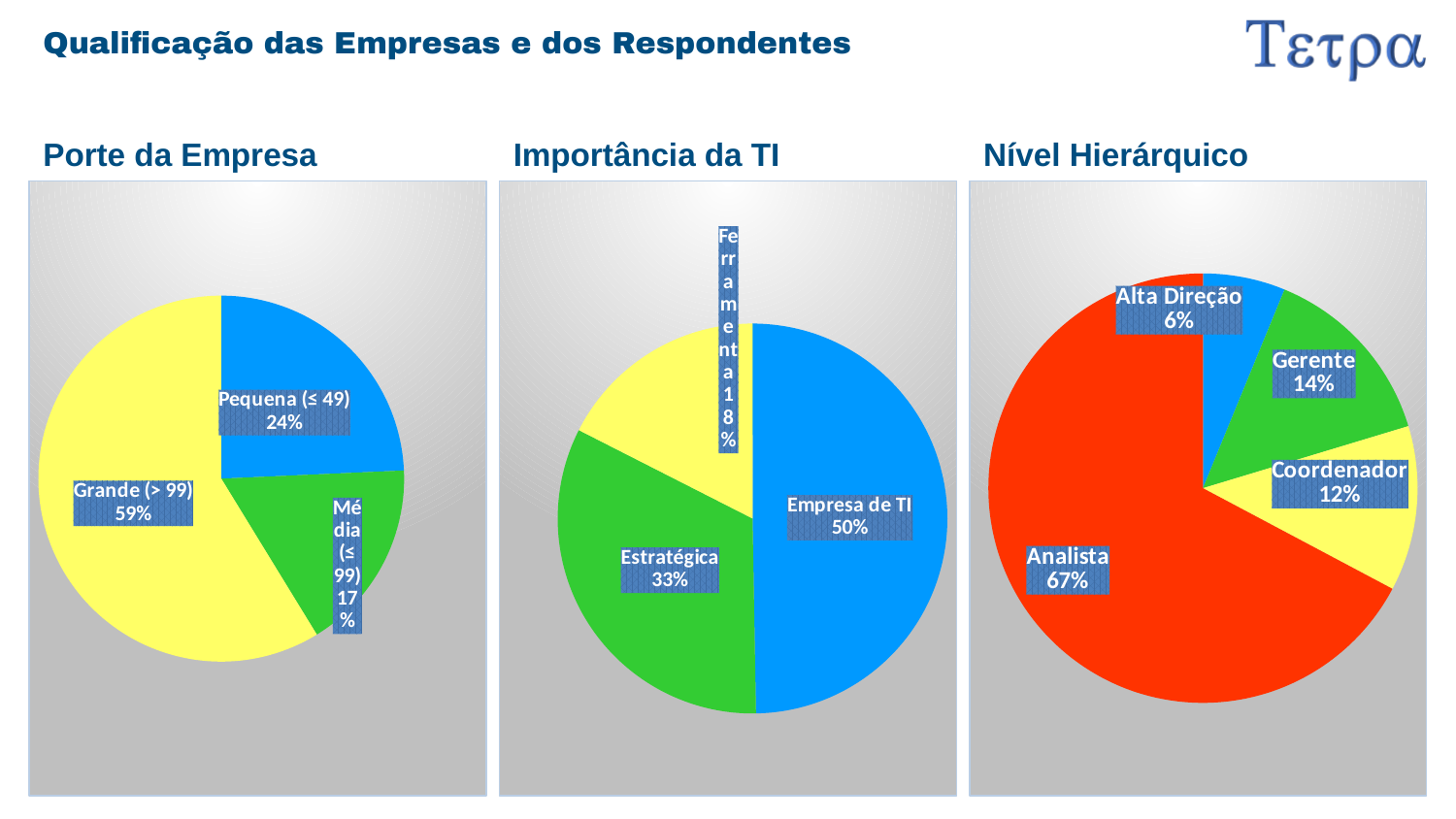

# Qualificação das Empresas e dos Respondentes

Porte da Empresa
Importância da TI
Nível Hierárquico

### Chart

| Category | Qtde |
|---|---|
| Pequena (≤ 49) | 43.0 |
| Média (≤ 99) | 30.0 |
| Grande (> 99) | 104.0 |

### Chart

| Category | Qtde |
|---|---|
| Empresa de TI | 88.0 |
| Estratégica | 58.0 |
| Ferramenta | 31.0 |

### Chart

| Category | Qtde |
|---|---|
| Alta Direção | 11.0 |
| Gerente | 25.0 |
| Coordenador | 22.0 |
| Analista | 119.0 |